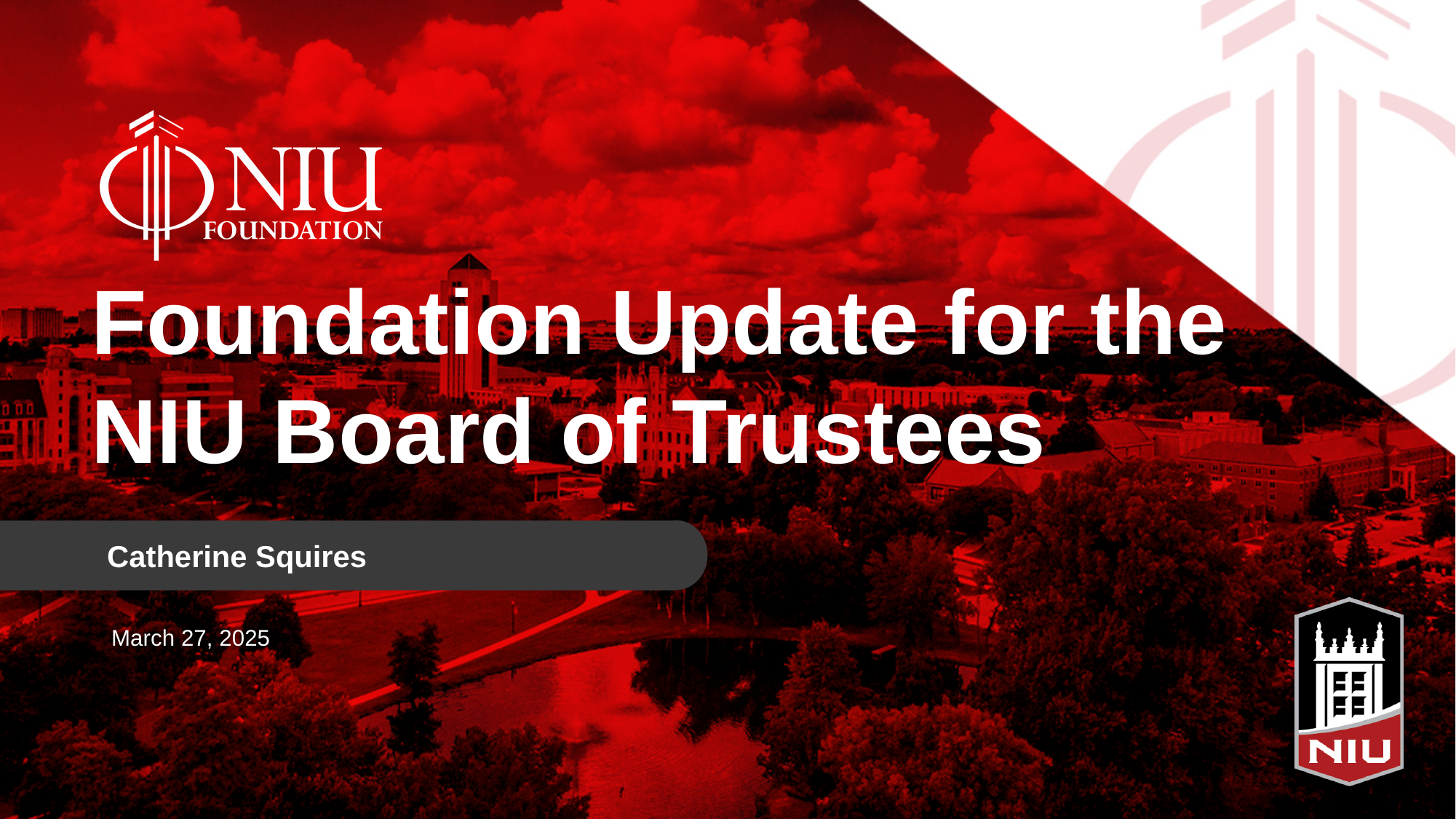

Foundation Update for the NIU Board of Trustees
Catherine Squires
March 27, 2025